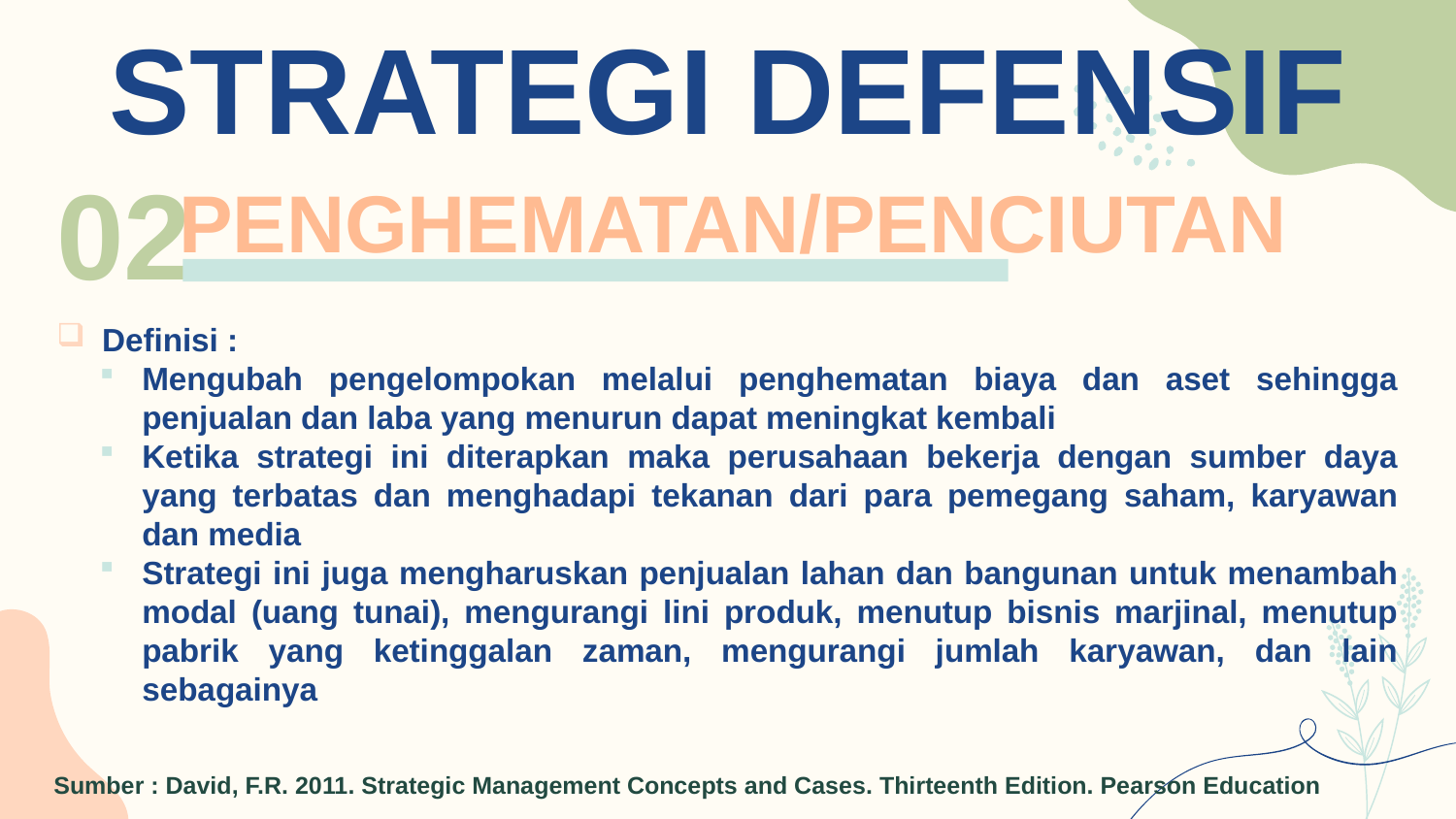

STRATEGI DEFENSIF
# PENGHEMATAN/PENCIUTAN

02
Definisi :
Mengubah pengelompokan melalui penghematan biaya dan aset sehingga penjualan dan laba yang menurun dapat meningkat kembali
Ketika strategi ini diterapkan maka perusahaan bekerja dengan sumber daya yang terbatas dan menghadapi tekanan dari para pemegang saham, karyawan dan media
Strategi ini juga mengharuskan penjualan lahan dan bangunan untuk menambah modal (uang tunai), mengurangi lini produk, menutup bisnis marjinal, menutup pabrik yang ketinggalan zaman, mengurangi jumlah karyawan, dan lain sebagainya

Sumber : David, F.R. 2011. Strategic Management Concepts and Cases. Thirteenth Edition. Pearson Education